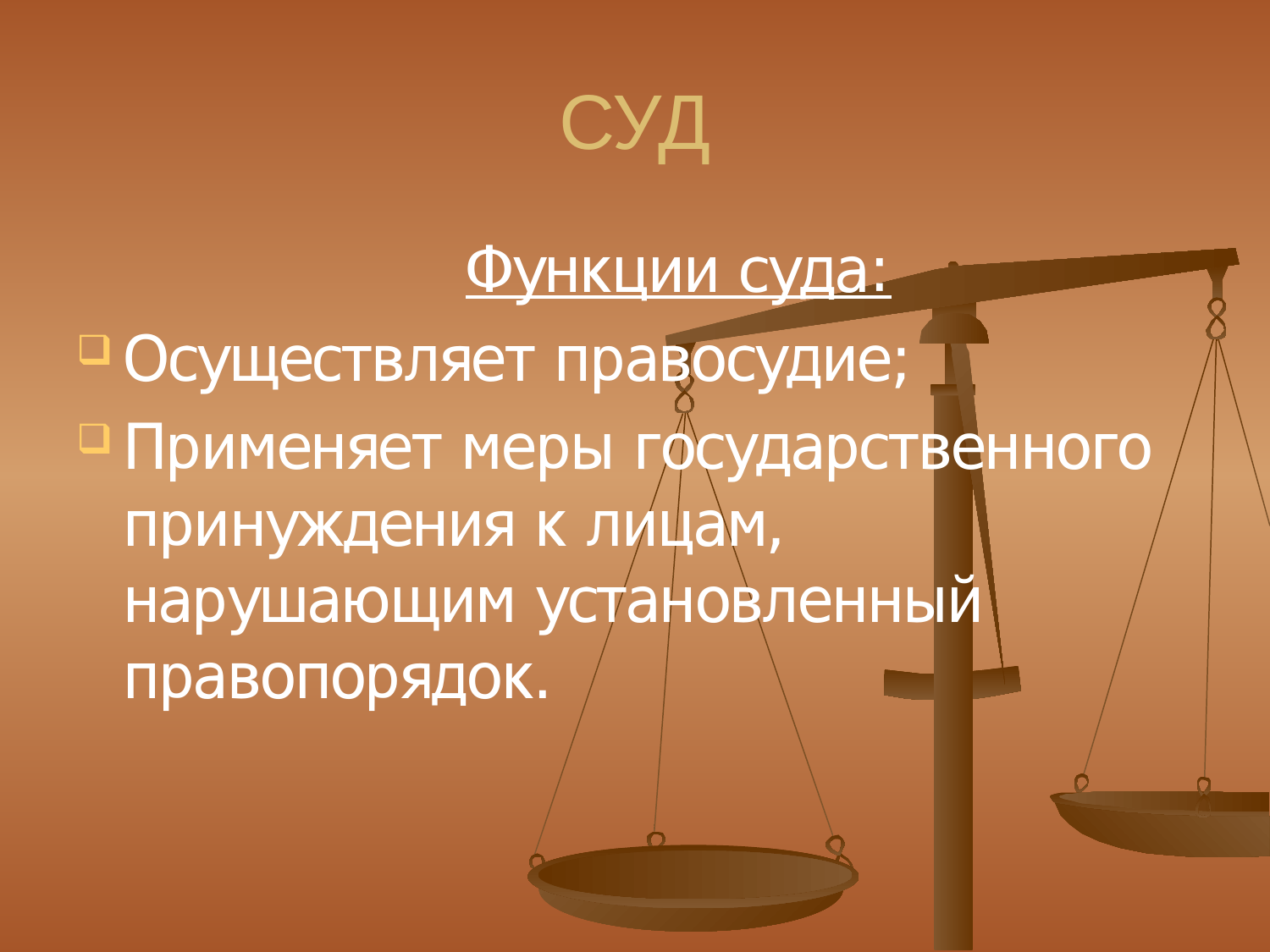

# СУД
     Функции суда:
Осуществляет правосудие;
Применяет меры государственного принуждения к лицам, нарушающим установленный правопорядок.